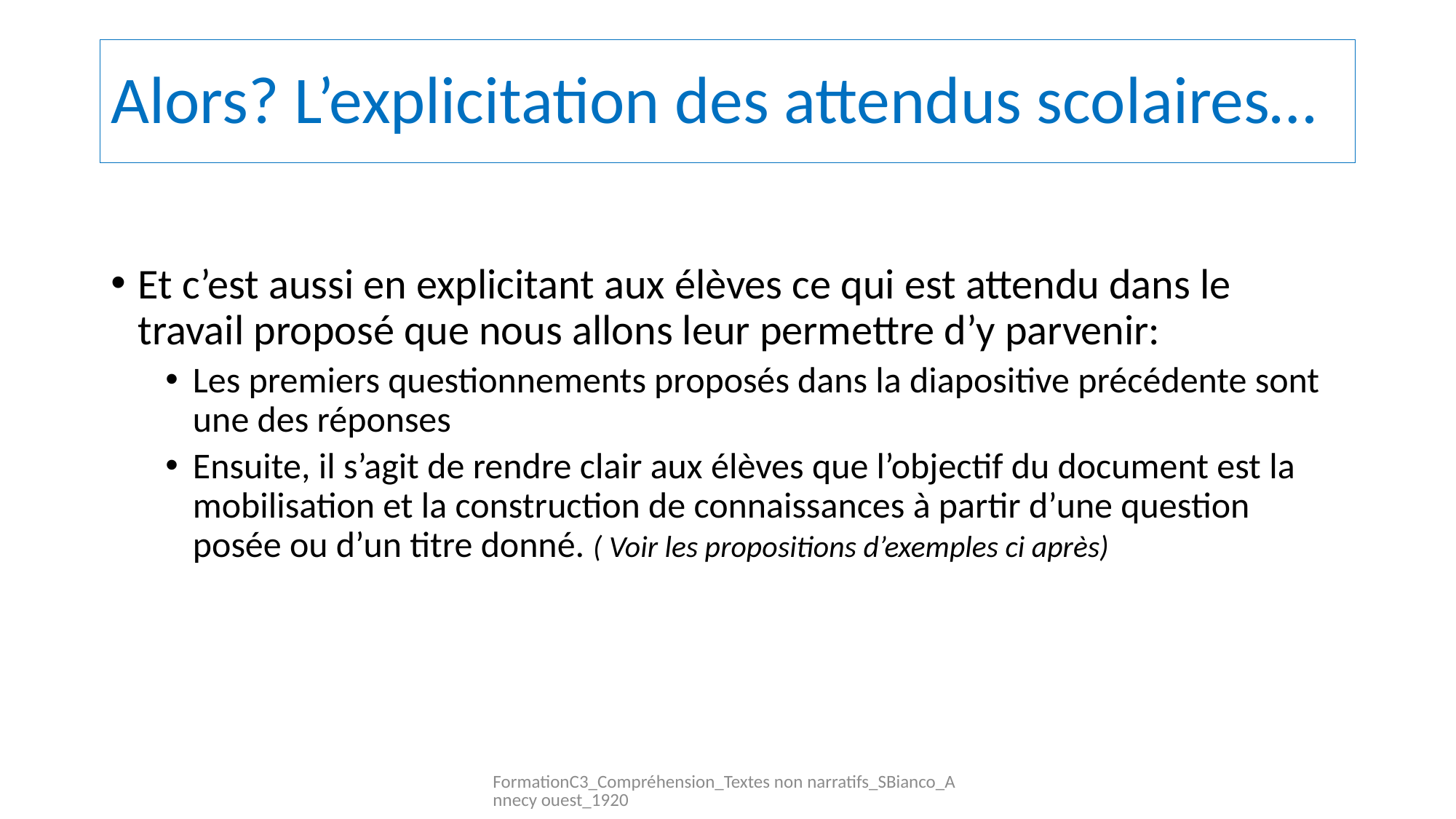

# Alors? L’explicitation des attendus scolaires…
Et c’est aussi en explicitant aux élèves ce qui est attendu dans le travail proposé que nous allons leur permettre d’y parvenir:
Les premiers questionnements proposés dans la diapositive précédente sont une des réponses
Ensuite, il s’agit de rendre clair aux élèves que l’objectif du document est la  mobilisation et la construction de connaissances à partir d’une question posée ou d’un titre donné. ( Voir les propositions d’exemples ci après)
FormationC3_Compréhension_Textes non narratifs_SBianco_Annecy ouest_1920